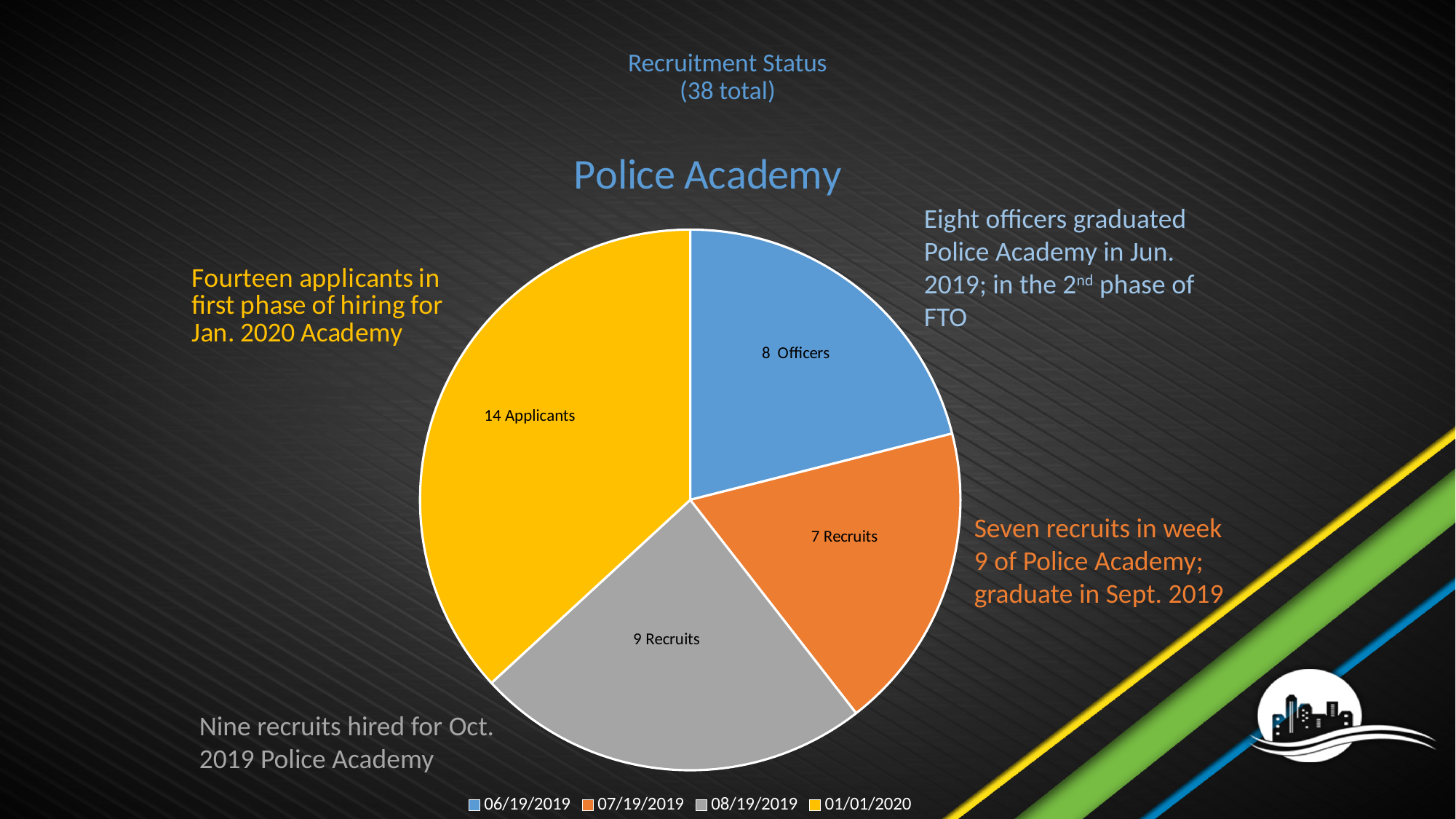

# Recruitment Status (38 total)

### Chart: Police Academy

| Category | Police Academy |
|---|---|
| 43635 | 8.0 |
| 43665 | 7.0 |
| 43696 | 9.0 |
| 43831 | 14.0 |
Eight officers graduated Police Academy in Jun. 2019; in the 2nd phase of FTO
14 Applicants
Seven recruits in week 9 of Police Academy; graduate in Sept. 2019
Nine recruits hired for Oct. 2019 Police Academy